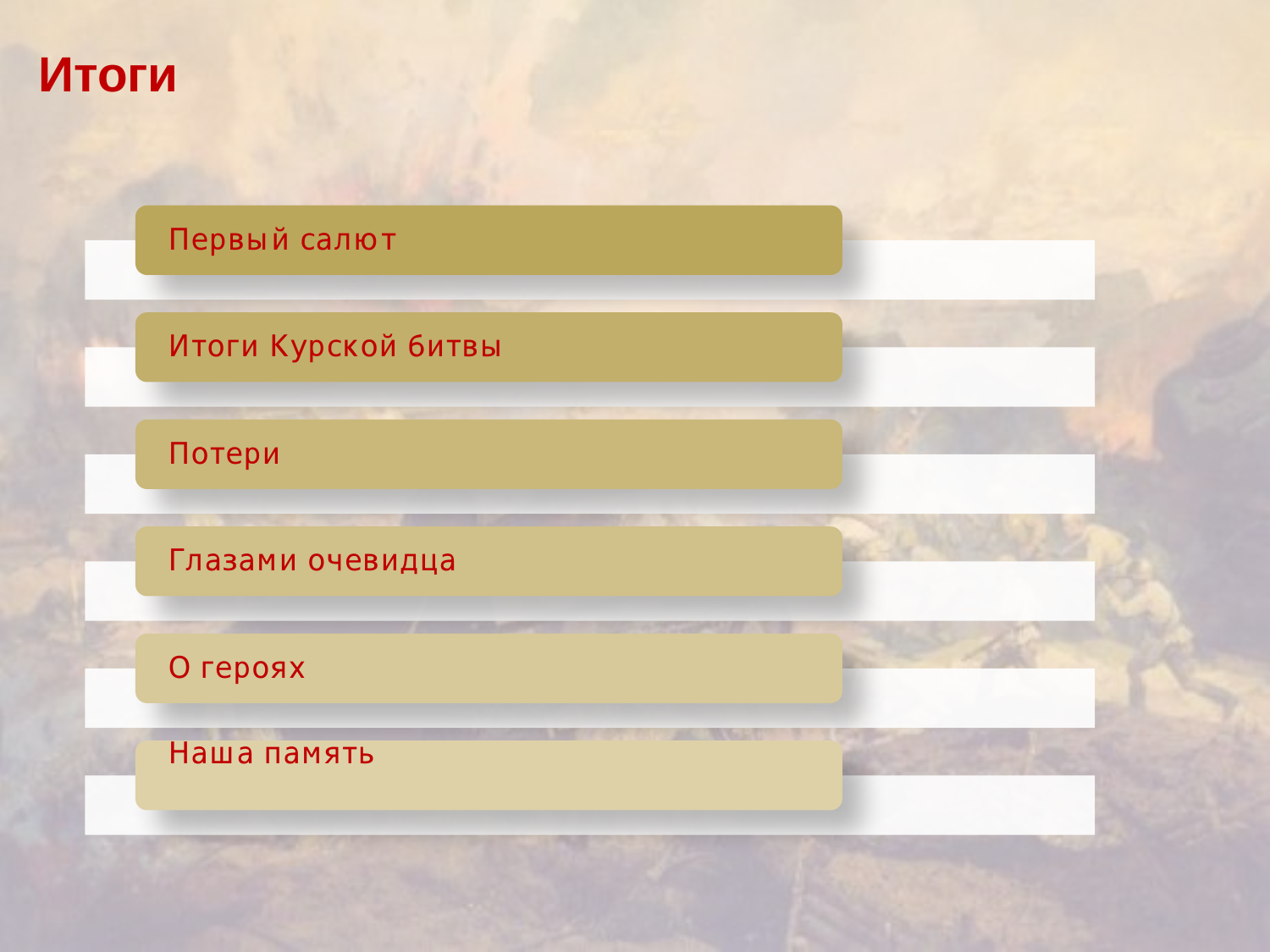

Итоги
Первый салют
Итоги Курской битвы
Потери
Глазами очевидца
О героях
Наша память